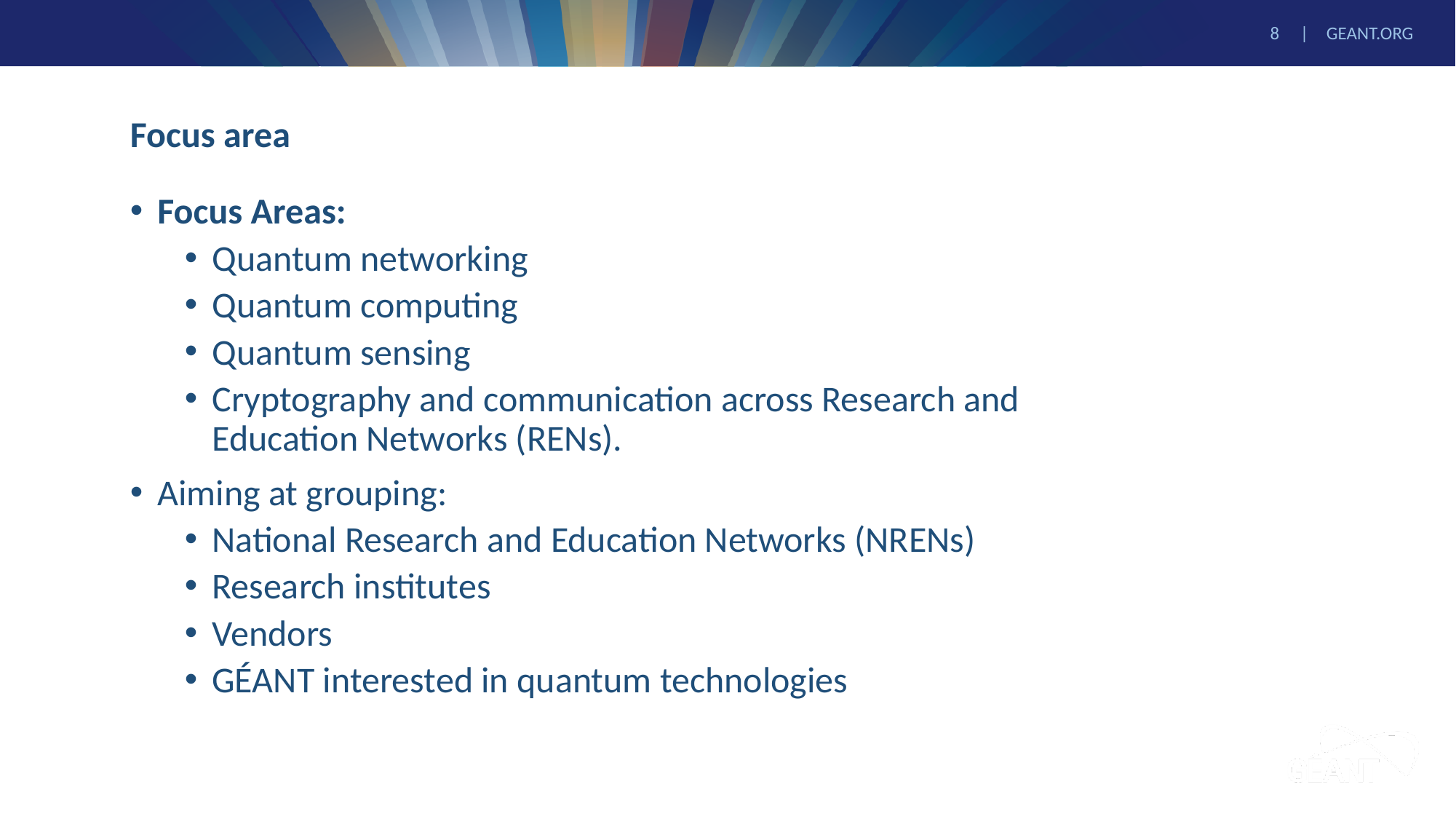

# Focus area
Focus Areas:
Quantum networking
Quantum computing
Quantum sensing
Cryptography and communication across Research and Education Networks (RENs).
Aiming at grouping:
National Research and Education Networks (NRENs)
Research institutes
Vendors
GÉANT interested in quantum technologies